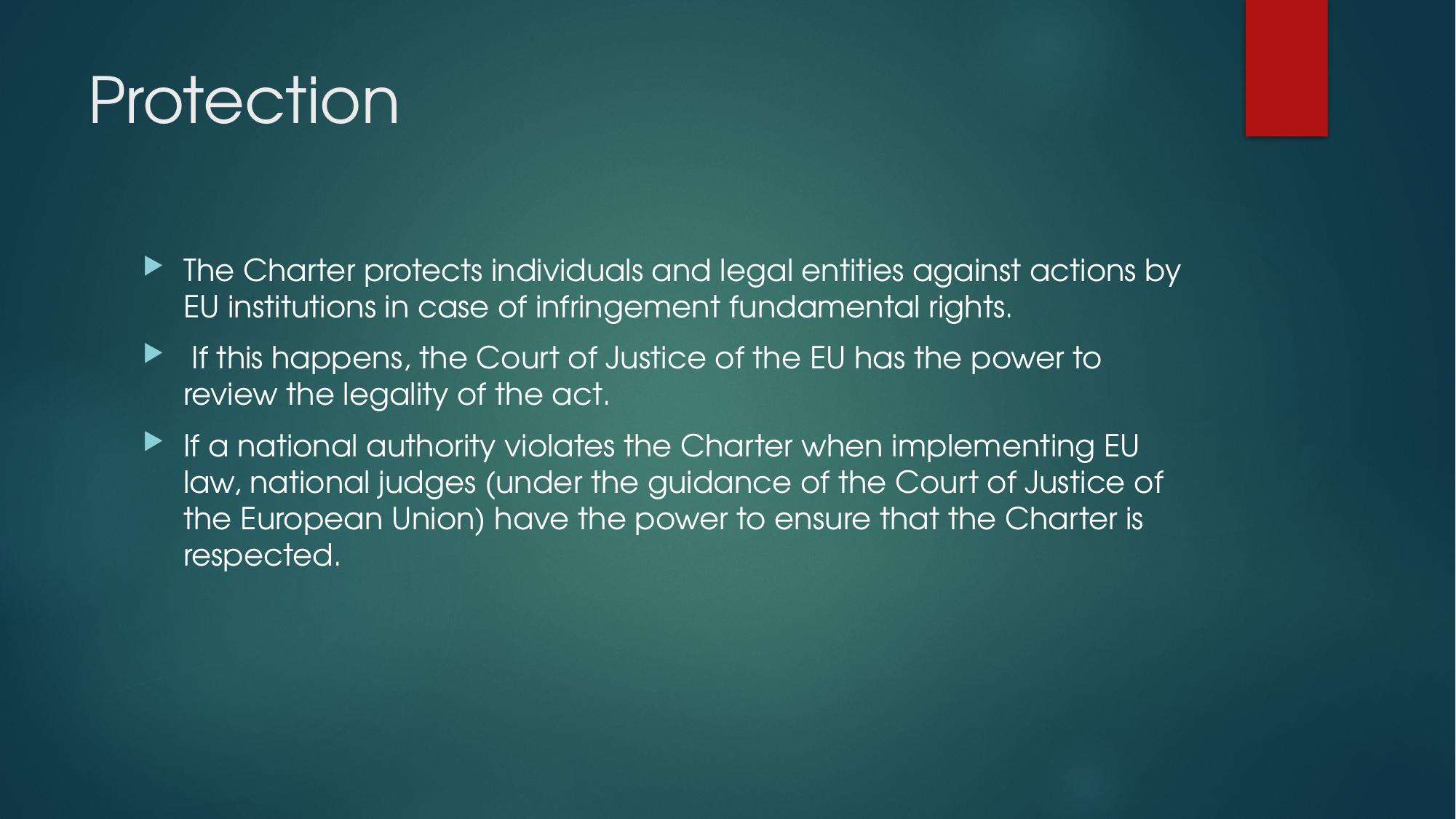

# Protection
The Charter protects individuals and legal entities against actions by EU institutions in case of infringement fundamental rights.
 If this happens, the Court of Justice of the EU has the power to review the legality of the act.
If a national authority violates the Charter when implementing EU law, national judges (under the guidance of the Court of Justice of the European Union) have the power to ensure that the Charter is respected.